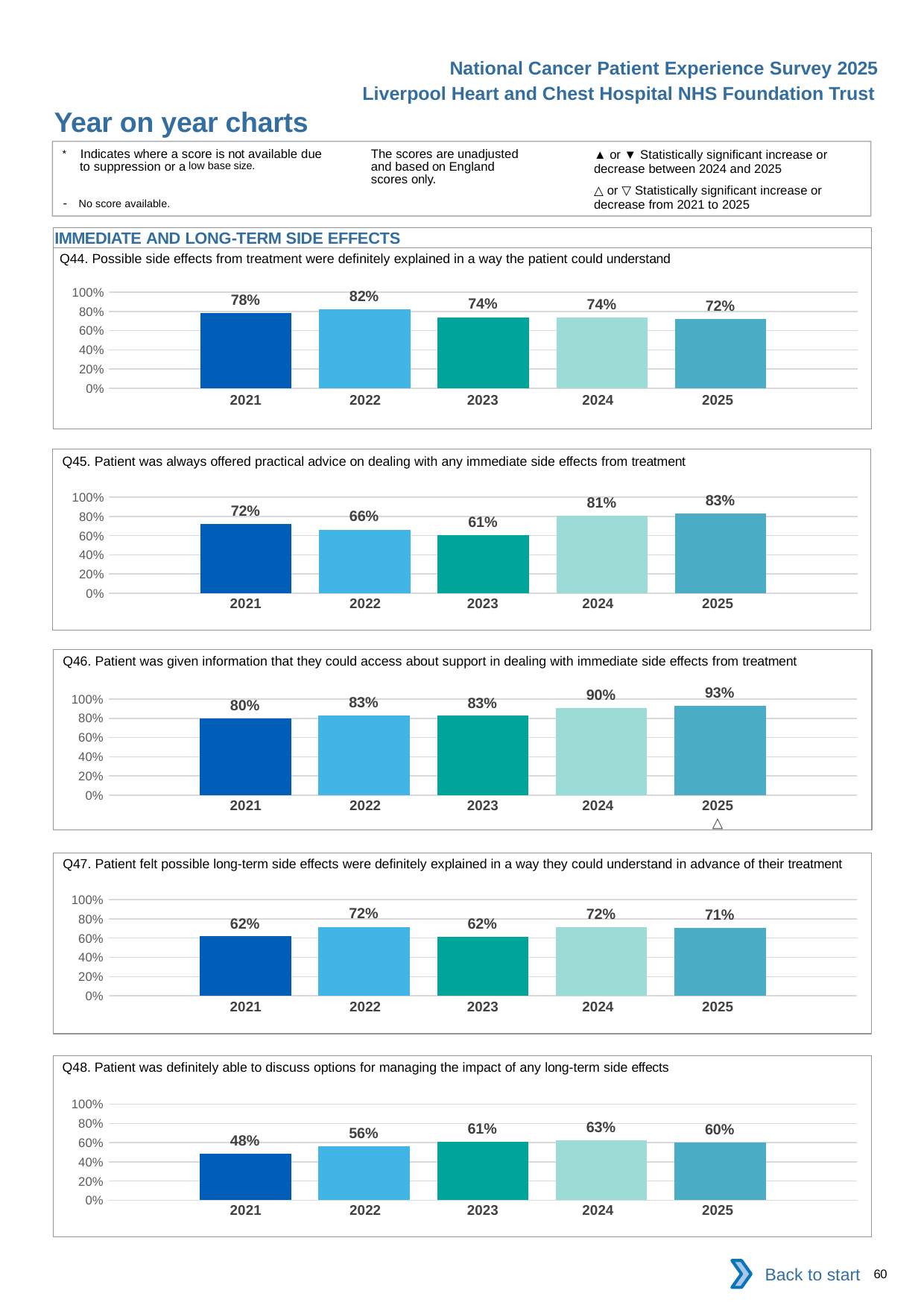

National Cancer Patient Experience Survey 2025
Liverpool Heart and Chest Hospital NHS Foundation Trust
Year on year charts (10)

The scores are unadjusted and based on England scores only.
*  Indicates where a score is not available due to suppression or a low base size.
- No score available.
▲ or ▼ Statistically significant increase or decrease between 2024 and 2025
△ or ▽ Statistically significant increase or decrease from 2021 to 2025
IMMEDIATE AND LONG-TERM SIDE EFFECTS
Q44. Possible side effects from treatment were definitely explained in a way the patient could understand

### Chart

| Category | 2021 | 2022 | 2023 | 2024 | 2025 |
|---|---|---|---|---|---|
| Category 1 | 0.7808219 | 0.8202247 | 0.7402598 | 0.7395833 | 0.7176471 |
| 2021 | 2022 | 2023 | 2024 | 2025 |
| --- | --- | --- | --- | --- |
|  |  |  |  |  |
Q45. Patient was always offered practical advice on dealing with any immediate side effects from treatment

### Chart

| Category | 2021 | 2022 | 2023 | 2024 | 2025 |
|---|---|---|---|---|---|
| Category 1 | 0.71875 | 0.6629214 | 0.6081081 | 0.8105263 | 0.8292683 |
| 2021 | 2022 | 2023 | 2024 | 2025 |
| --- | --- | --- | --- | --- |
|  |  |  |  |  |
Q46. Patient was given information that they could access about support in dealing with immediate side effects from treatment

### Chart

| Category | 2021 | 2022 | 2023 | 2024 | 2025 |
|---|---|---|---|---|---|
| Category 1 | 0.8 | 0.8266667 | 0.8253968 | 0.9036145 | 0.9305556 |
| 2021 | 2022 | 2023 | 2024 | 2025 |
| --- | --- | --- | --- | --- |
|  |  |  |  | △ |
Q47. Patient felt possible long-term side effects were definitely explained in a way they could understand in advance of their treatment

### Chart

| Category | 2021 | 2022 | 2023 | 2024 | 2025 |
|---|---|---|---|---|---|
| Category 1 | 0.6176471 | 0.7176471 | 0.6153846 | 0.7157895 | 0.7093023 |
| 2021 | 2022 | 2023 | 2024 | 2025 |
| --- | --- | --- | --- | --- |
|  |  |  |  |  |
Q48. Patient was definitely able to discuss options for managing the impact of any long-term side effects

### Chart

| Category | 2021 | 2022 | 2023 | 2024 | 2025 |
|---|---|---|---|---|---|
| Category 1 | 0.4821429 | 0.5625 | 0.609375 | 0.626506 | 0.5974026 |
| 2021 | 2022 | 2023 | 2024 | 2025 |
| --- | --- | --- | --- | --- |
|  |  |  |  |  |
Back to start

60